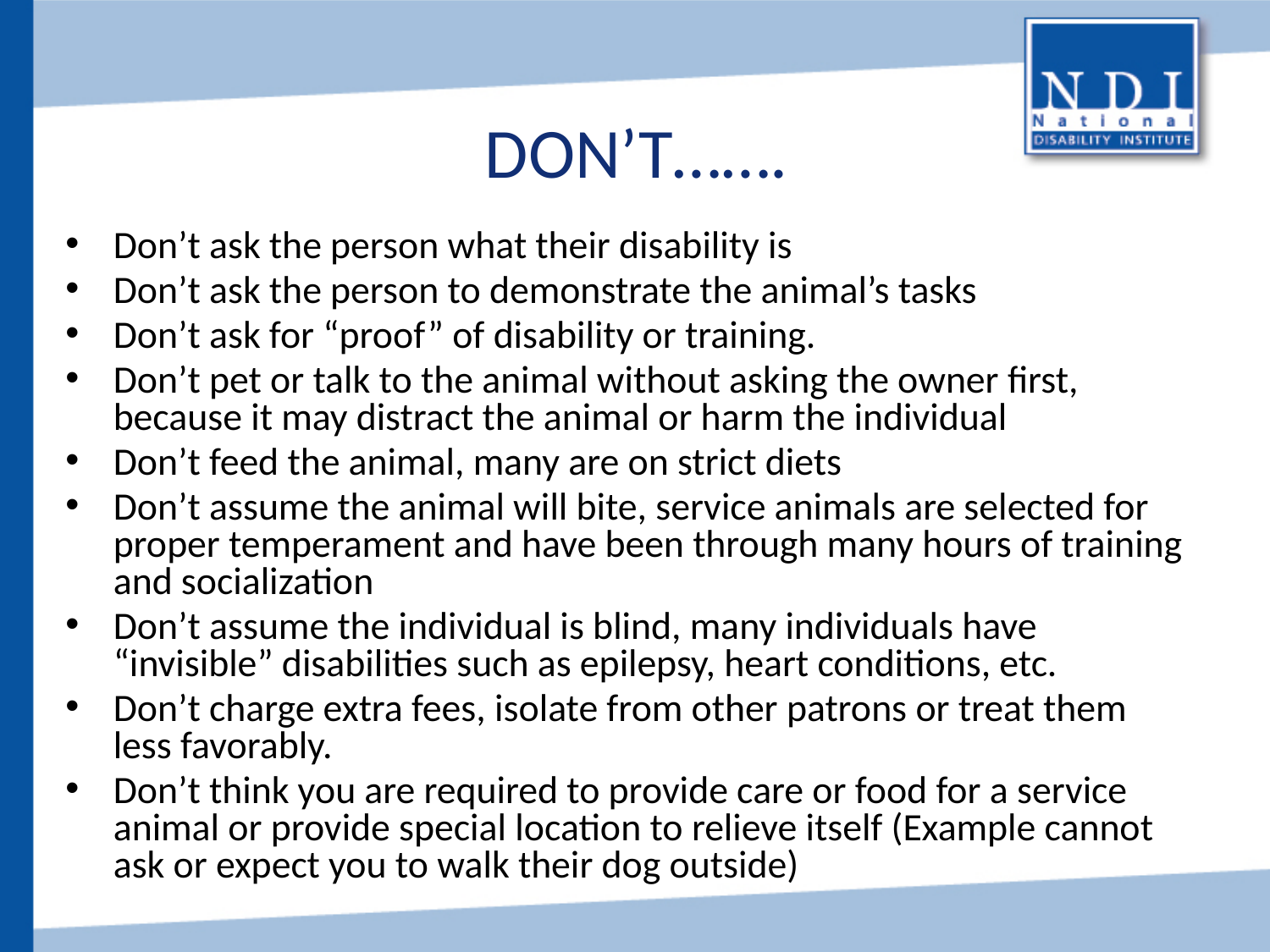

# DON’T…….
Don’t ask the person what their disability is
Don’t ask the person to demonstrate the animal’s tasks
Don’t ask for “proof” of disability or training.
Don’t pet or talk to the animal without asking the owner first, because it may distract the animal or harm the individual
Don’t feed the animal, many are on strict diets
Don’t assume the animal will bite, service animals are selected for proper temperament and have been through many hours of training and socialization
Don’t assume the individual is blind, many individuals have “invisible” disabilities such as epilepsy, heart conditions, etc.
Don’t charge extra fees, isolate from other patrons or treat them less favorably.
Don’t think you are required to provide care or food for a service animal or provide special location to relieve itself (Example cannot ask or expect you to walk their dog outside)